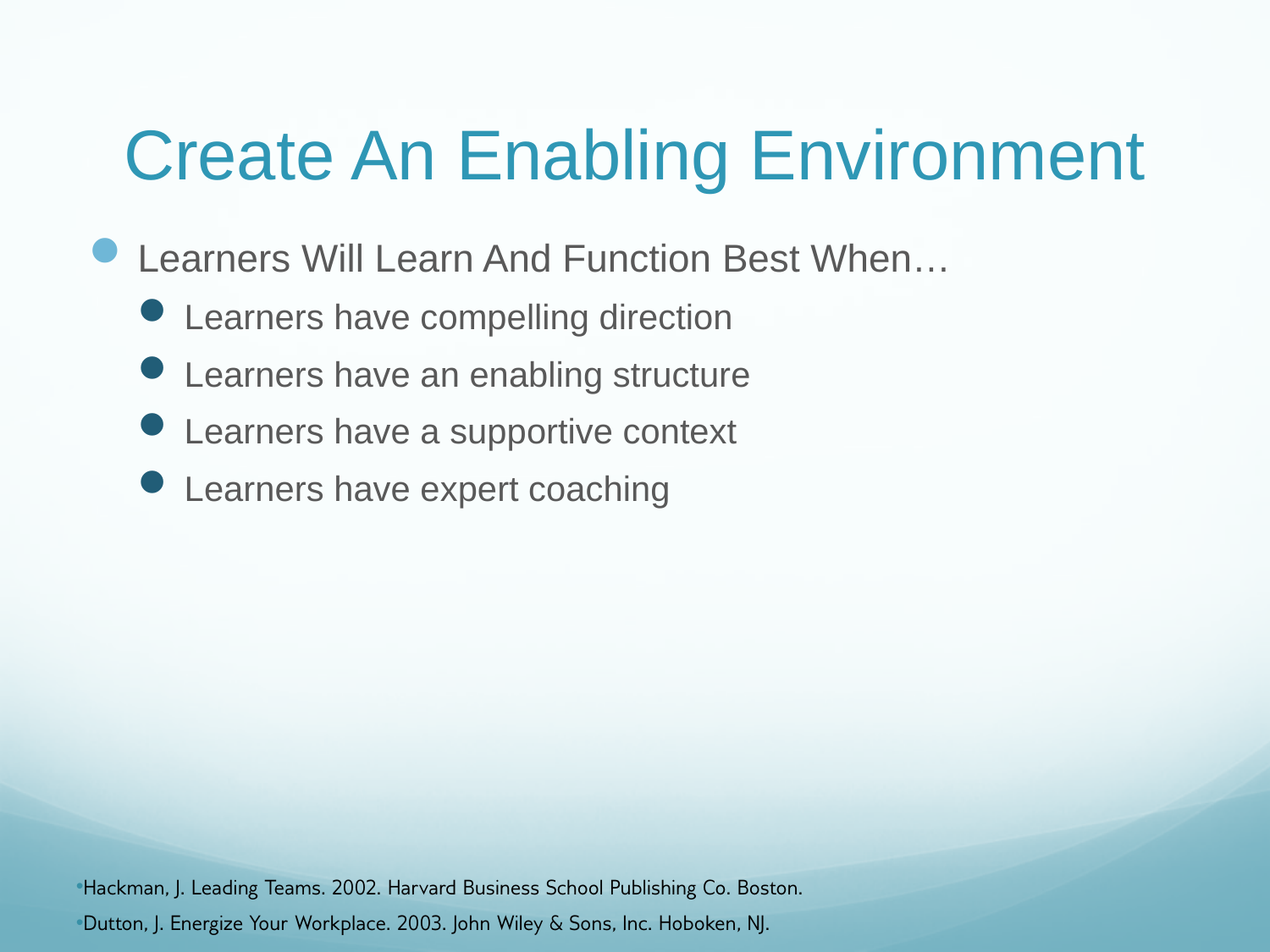

# Create An Enabling Environment
Learners Will Learn And Function Best When…
Learners have compelling direction
Learners have an enabling structure
Learners have a supportive context
Learners have expert coaching
Hackman, J. Leading Teams. 2002. Harvard Business School Publishing Co. Boston.
Dutton, J. Energize Your Workplace. 2003. John Wiley & Sons, Inc. Hoboken, NJ.